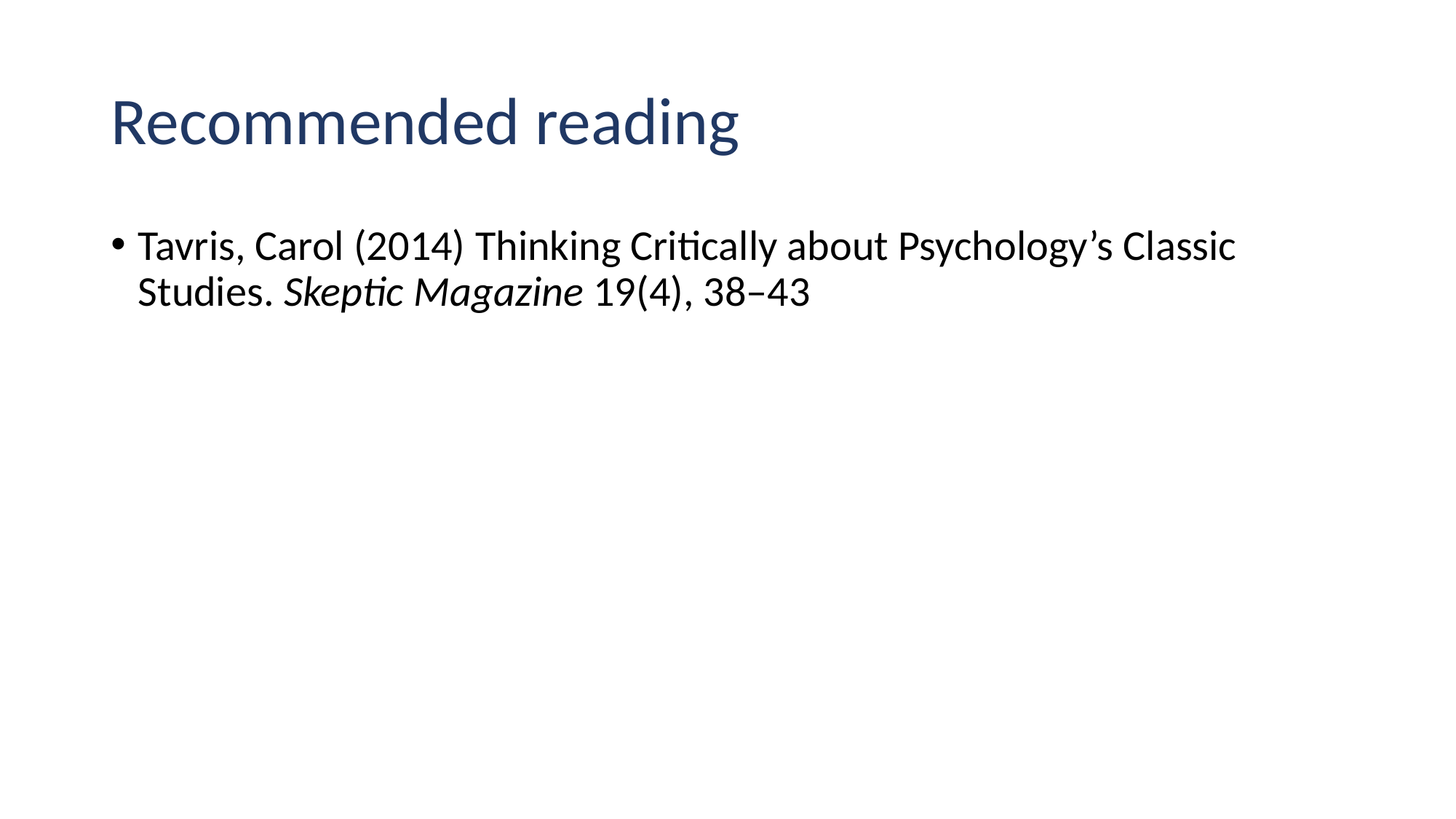

# Recommended reading
Tavris, Carol (2014) Thinking Critically about Psychology’s Classic Studies. Skeptic Magazine 19(4), 38–43